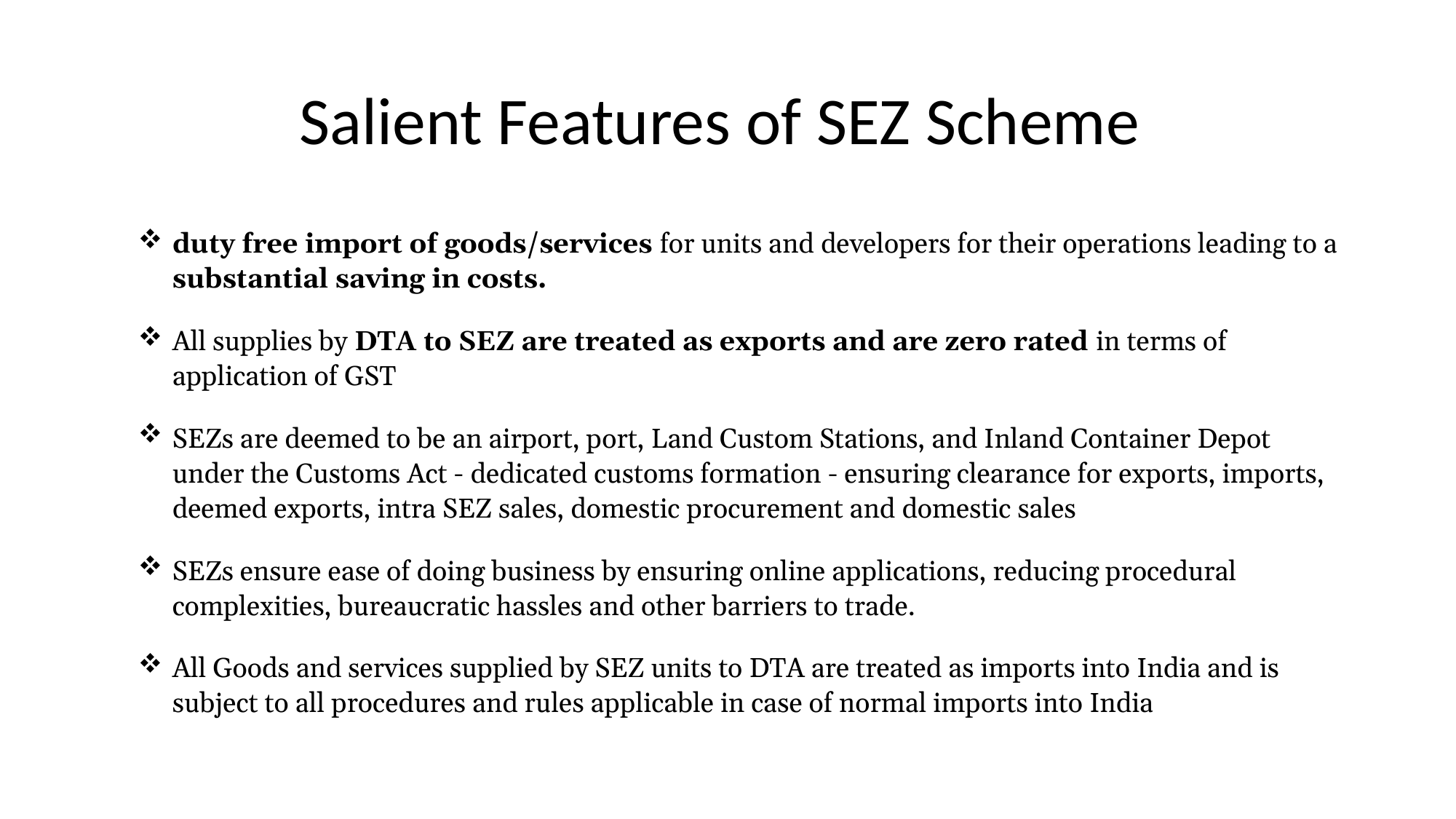

# Salient Features of SEZ Scheme
duty free import of goods/services for units and developers for their operations leading to a substantial saving in costs.
All supplies by DTA to SEZ are treated as exports and are zero rated in terms of application of GST
SEZs are deemed to be an airport, port, Land Custom Stations, and Inland Container Depot under the Customs Act - dedicated customs formation - ensuring clearance for exports, imports, deemed exports, intra SEZ sales, domestic procurement and domestic sales
SEZs ensure ease of doing business by ensuring online applications, reducing procedural complexities, bureaucratic hassles and other barriers to trade.
All Goods and services supplied by SEZ units to DTA are treated as imports into India and is subject to all procedures and rules applicable in case of normal imports into India